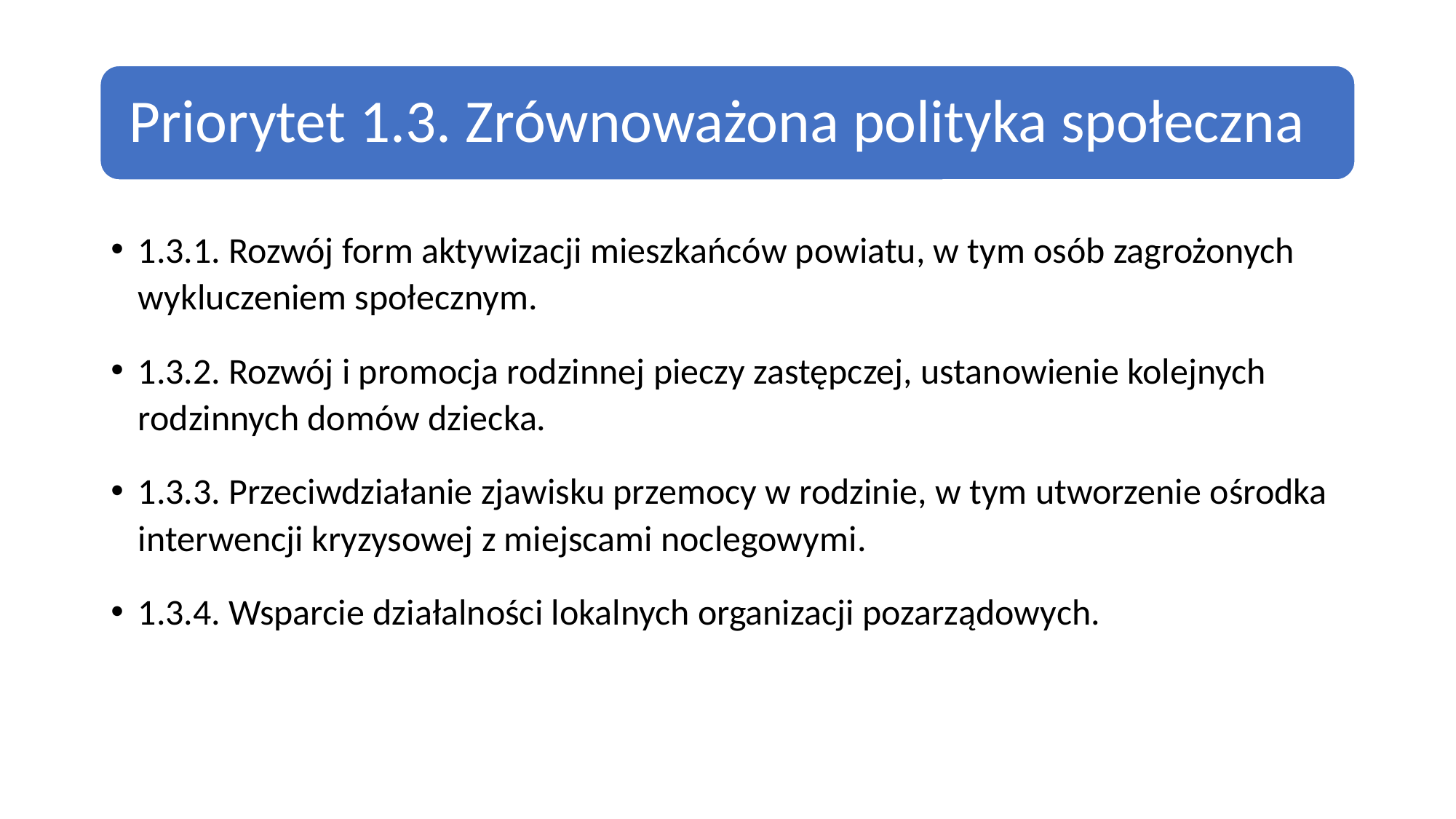

Priorytet 1.3. Zrównoważona polityka społeczna
1.3.1. Rozwój form aktywizacji mieszkańców powiatu, w tym osób zagrożonych wykluczeniem społecznym.
1.3.2. Rozwój i promocja rodzinnej pieczy zastępczej, ustanowienie kolejnych rodzinnych domów dziecka.
1.3.3. Przeciwdziałanie zjawisku przemocy w rodzinie, w tym utworzenie ośrodka interwencji kryzysowej z miejscami noclegowymi.
1.3.4. Wsparcie działalności lokalnych organizacji pozarządowych.